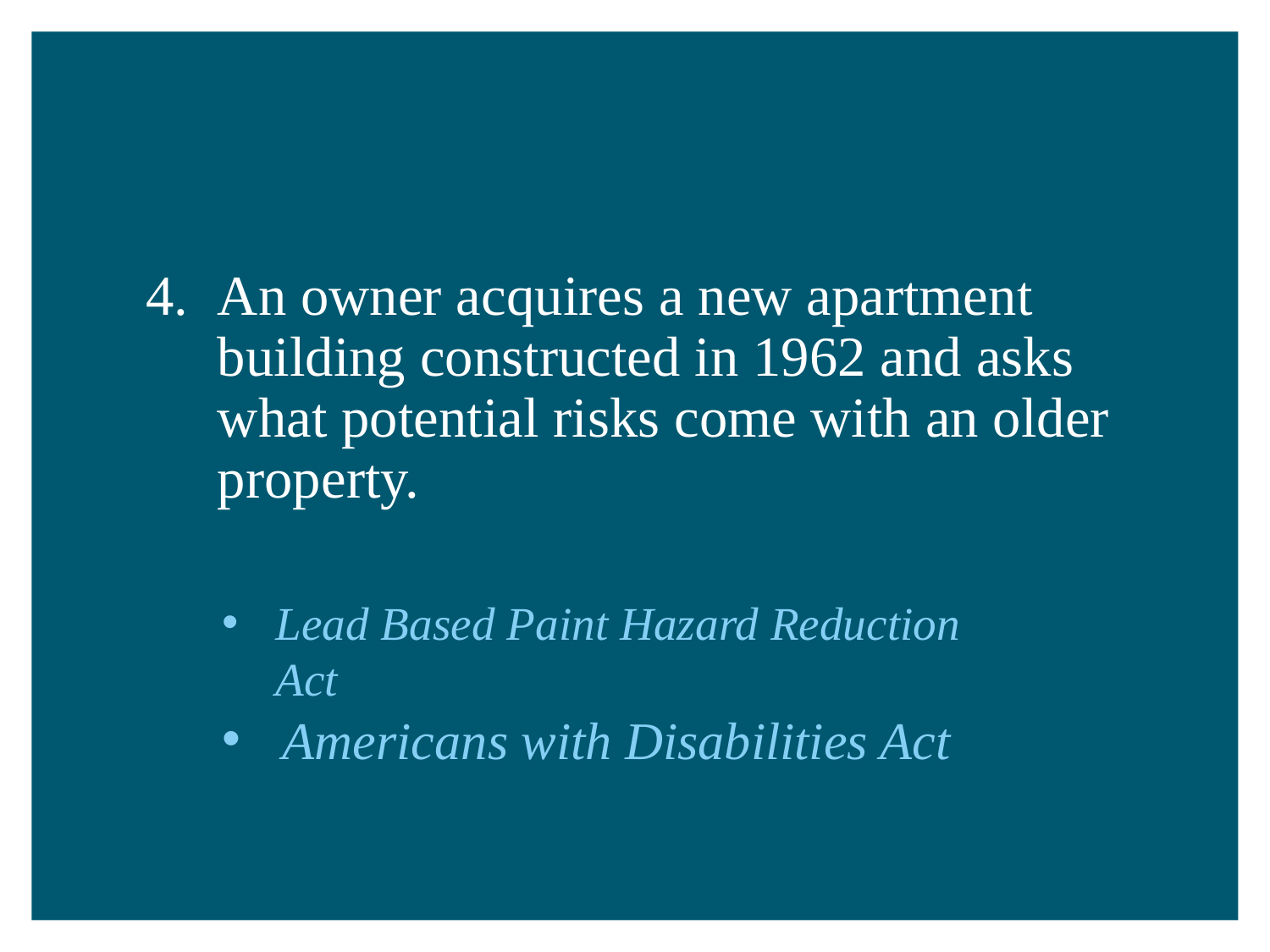

# An owner acquires a new apartment building constructed in 1962 and asks what potential risks come with an older property.
Lead Based Paint Hazard Reduction Act
Americans with Disabilities Act